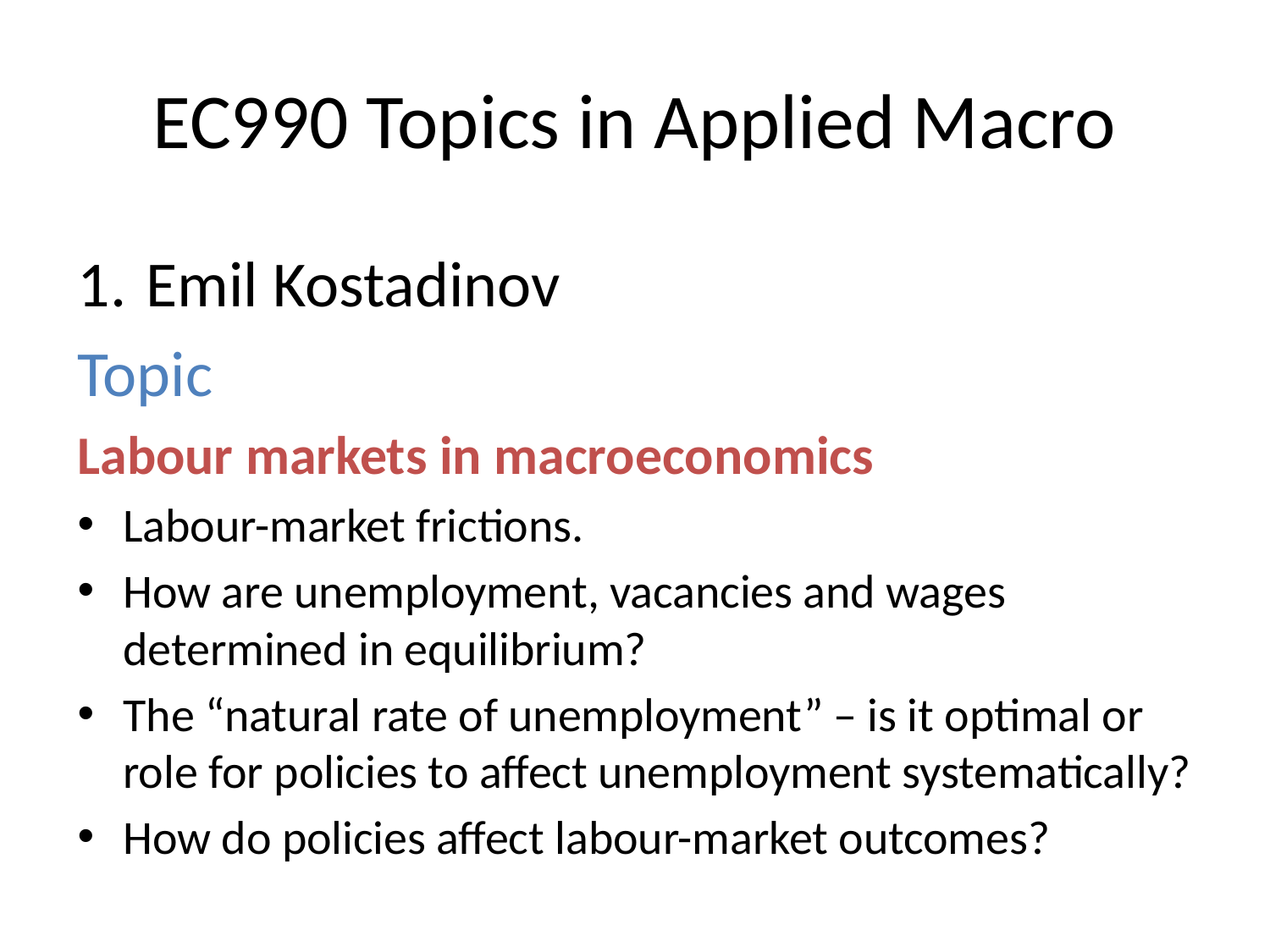

# EC990 Topics in Applied Macro
Emil Kostadinov
Topic
Labour markets in macroeconomics
Labour-market frictions.
How are unemployment, vacancies and wages determined in equilibrium?
The “natural rate of unemployment” – is it optimal or role for policies to affect unemployment systematically?
How do policies affect labour-market outcomes?